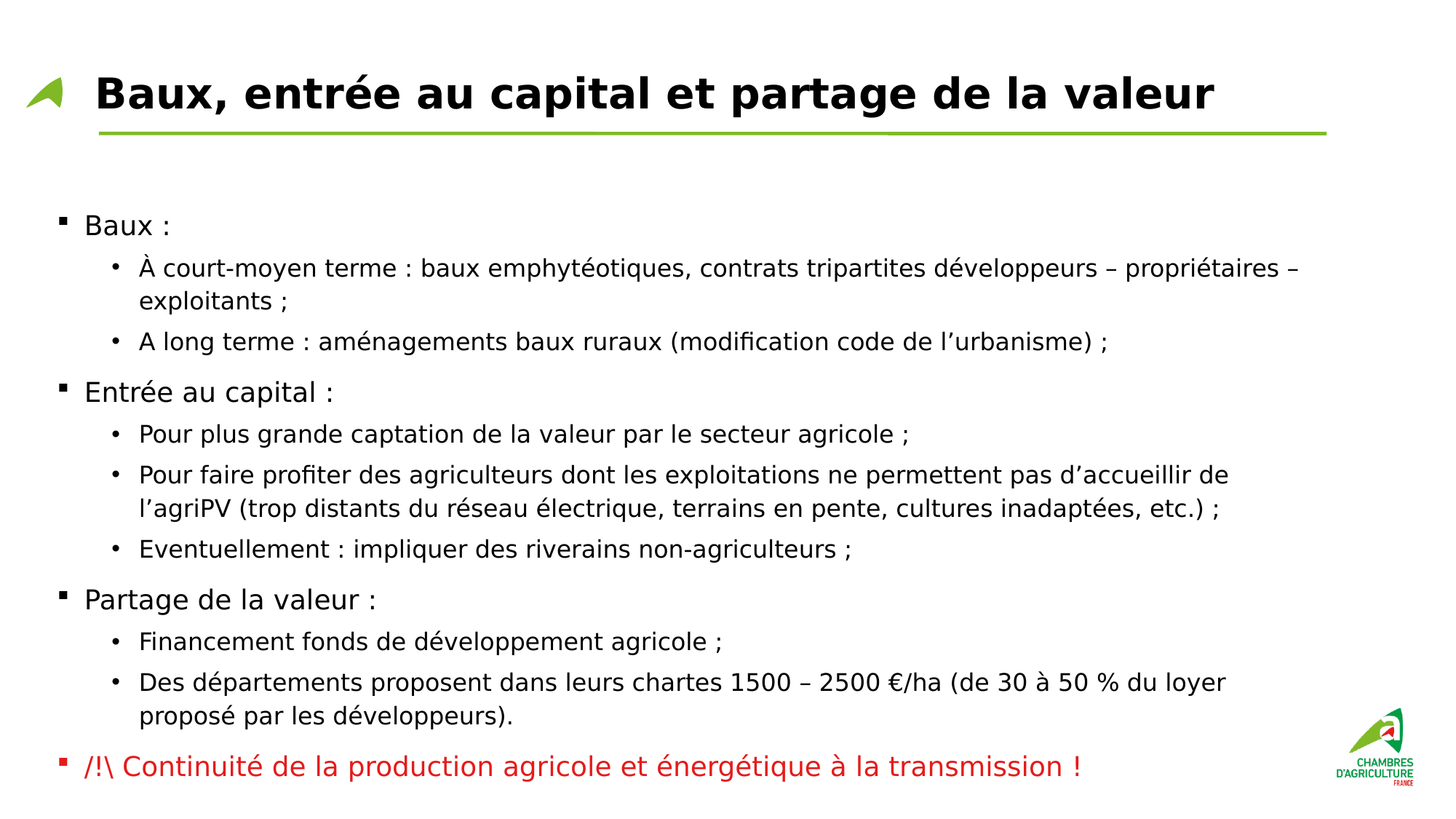

# Baux, entrée au capital et partage de la valeur

Baux :
À court-moyen terme : baux emphytéotiques, contrats tripartites développeurs – propriétaires – exploitants ;
A long terme : aménagements baux ruraux (modification code de l’urbanisme) ;
Entrée au capital :
Pour plus grande captation de la valeur par le secteur agricole ;
Pour faire profiter des agriculteurs dont les exploitations ne permettent pas d’accueillir de l’agriPV (trop distants du réseau électrique, terrains en pente, cultures inadaptées, etc.) ;
Eventuellement : impliquer des riverains non-agriculteurs ;
Partage de la valeur :
Financement fonds de développement agricole ;
Des départements proposent dans leurs chartes 1500 – 2500 €/ha (de 30 à 50 % du loyer proposé par les développeurs).
/!\ Continuité de la production agricole et énergétique à la transmission !